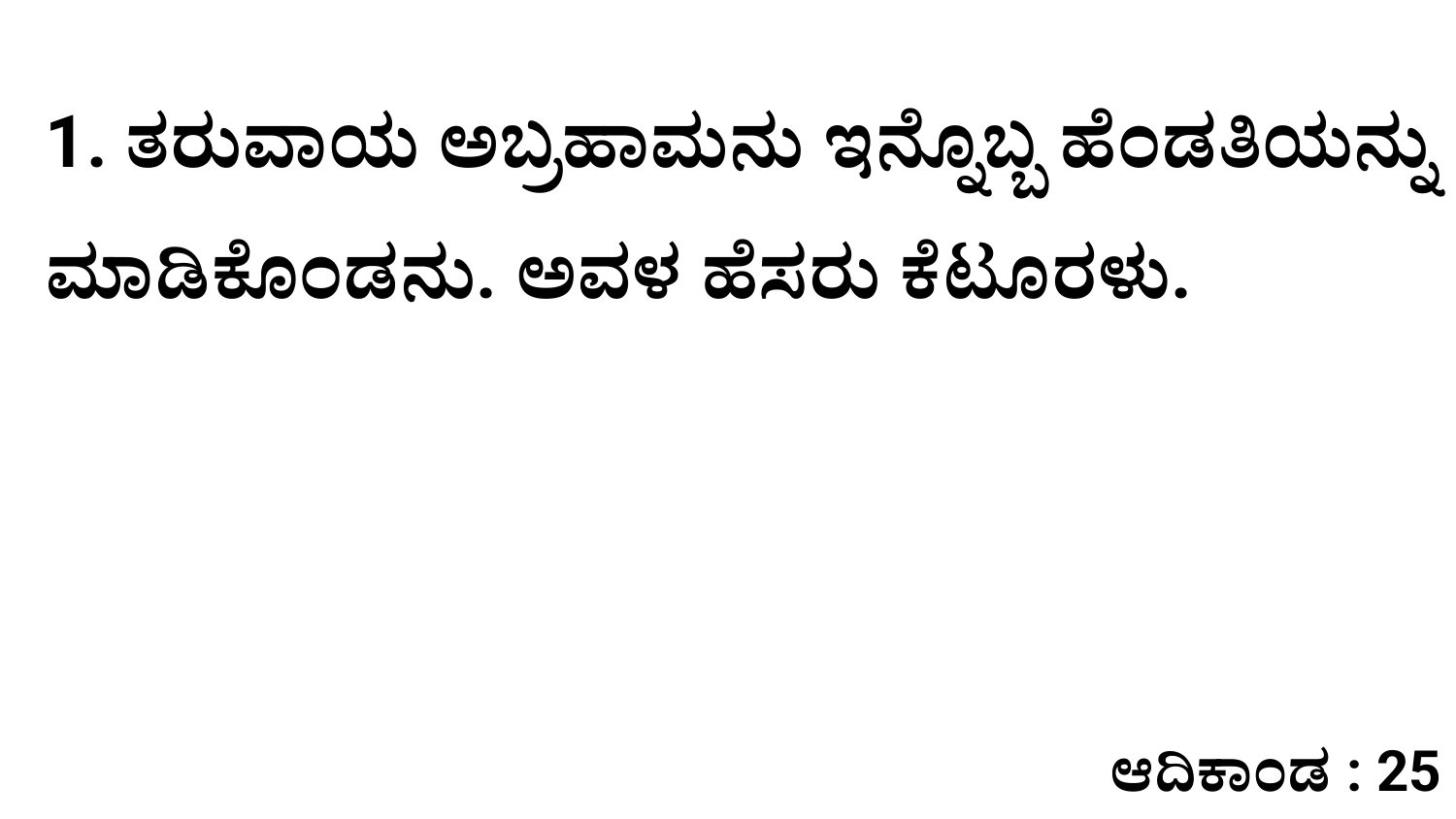

1. ತರುವಾಯ ಅಬ್ರಹಾಮನು ಇನ್ನೊಬ್ಬ ಹೆಂಡತಿಯನ್ನು ಮಾಡಿಕೊಂಡನು. ಅವಳ ಹೆಸರು ಕೆಟೂರಳು.
ಆದಿಕಾಂಡ : 25